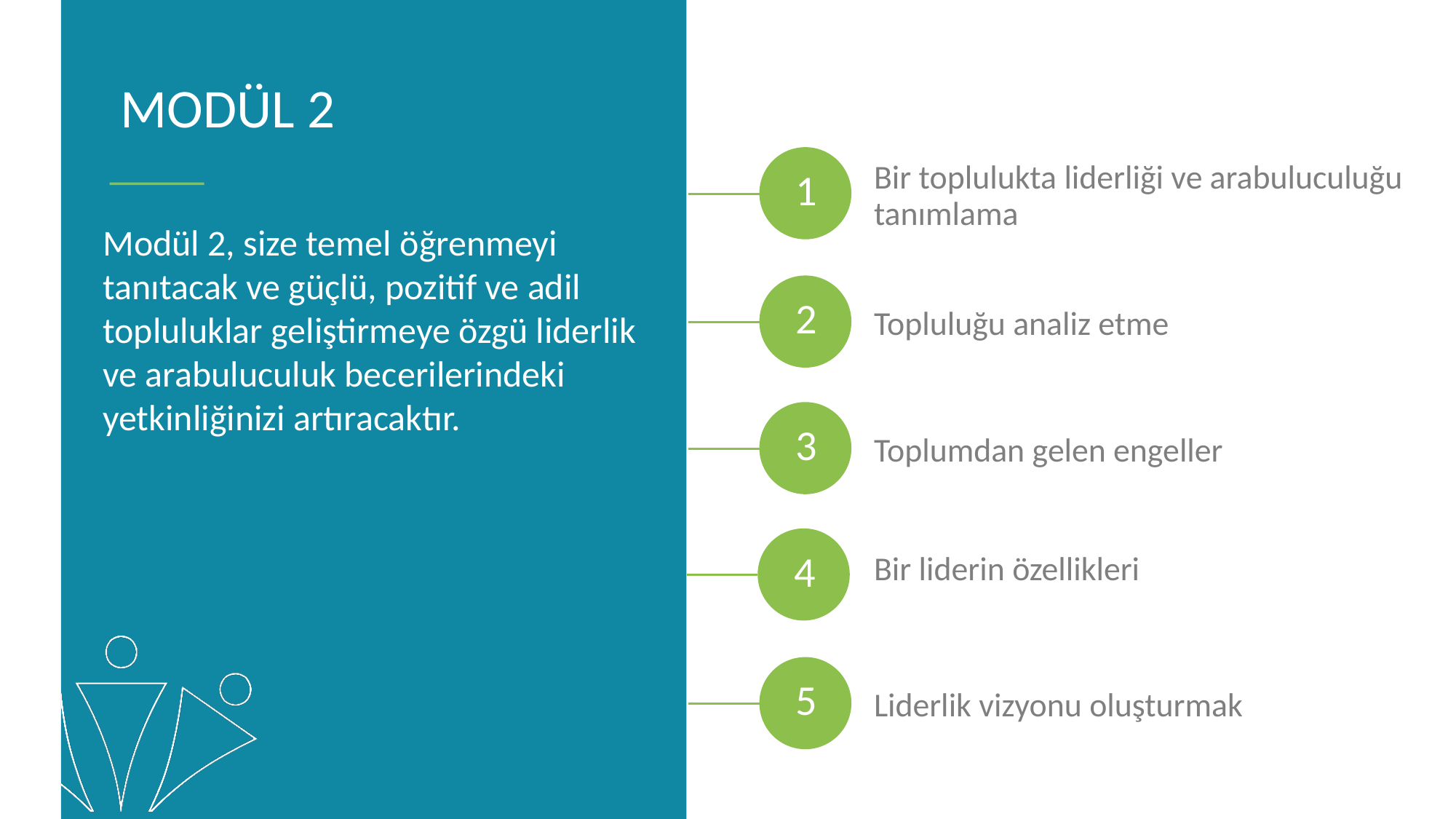

MODÜL 2

Bir toplulukta liderliği ve arabuluculuğu tanımlama
1
Modül 2, size temel öğrenmeyi tanıtacak ve güçlü, pozitif ve adil topluluklar geliştirmeye özgü liderlik ve arabuluculuk becerilerindeki yetkinliğinizi artıracaktır.
Topluluğu analiz etme
2
Toplumdan gelen engeller
3
4
Bir liderin özellikleri

Liderlik vizyonu oluşturmak
5